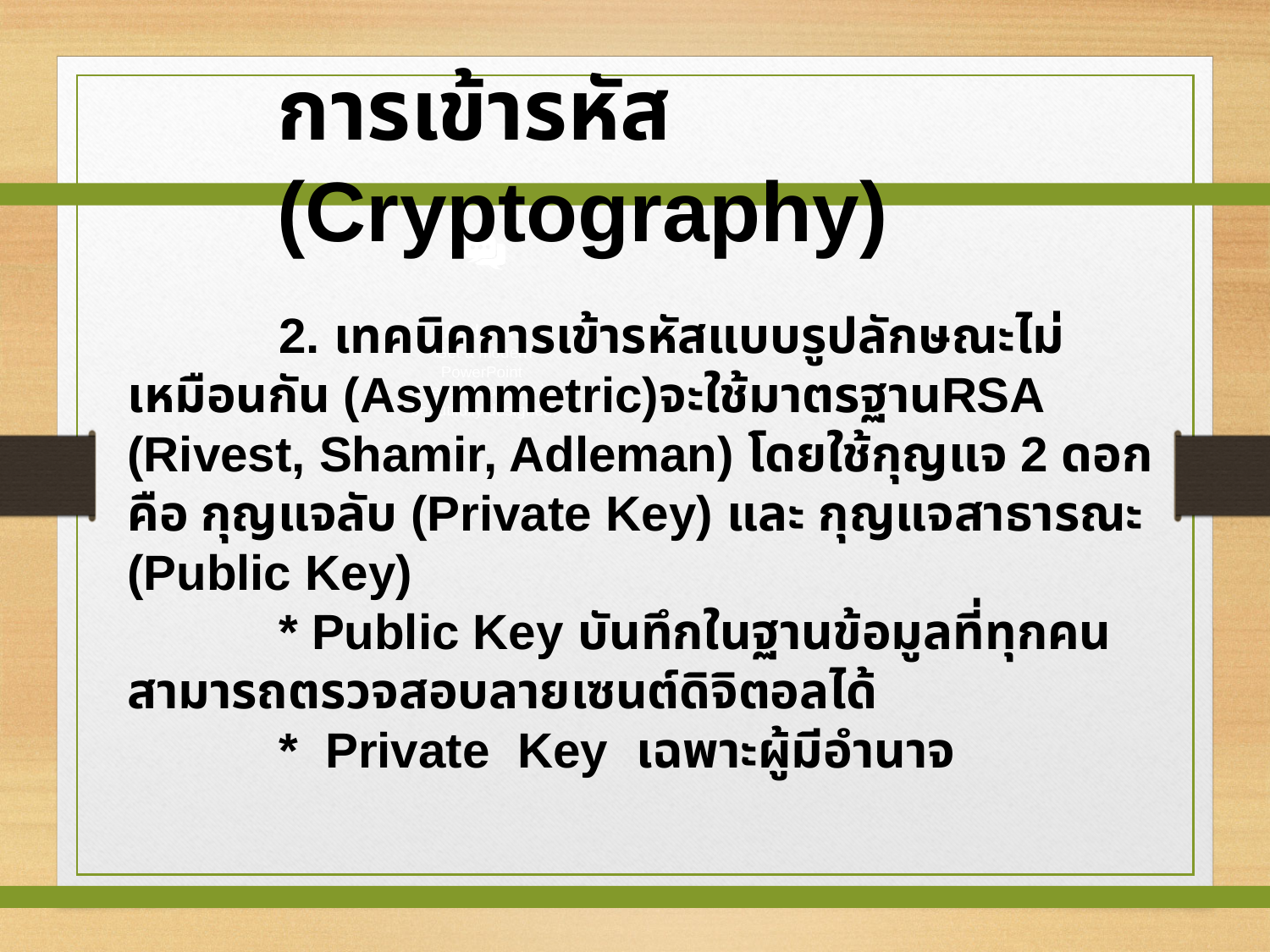

การเข้ารหัส (Cryptography)

           2. เทคนิคการเข้ารหัสแบบรูปลักษณะไม่เหมือนกัน (Asymmetric)จะใช้มาตรฐานRSA (Rivest, Shamir, Adleman) โดยใช้กุญแจ 2 ดอก คือ กุญแจลับ (Private Key) และ กุญแจสาธารณะ (Public Key)
           * Public Key บันทึกในฐานข้อมูลที่ทุกคนสามารถตรวจสอบลายเซนต์ดิจิตอลได้
           *  Private  Key  เฉพาะผู้มีอำนาจ
Add Text
Get a modern PowerPoint  Presentation that is beautifully designed.